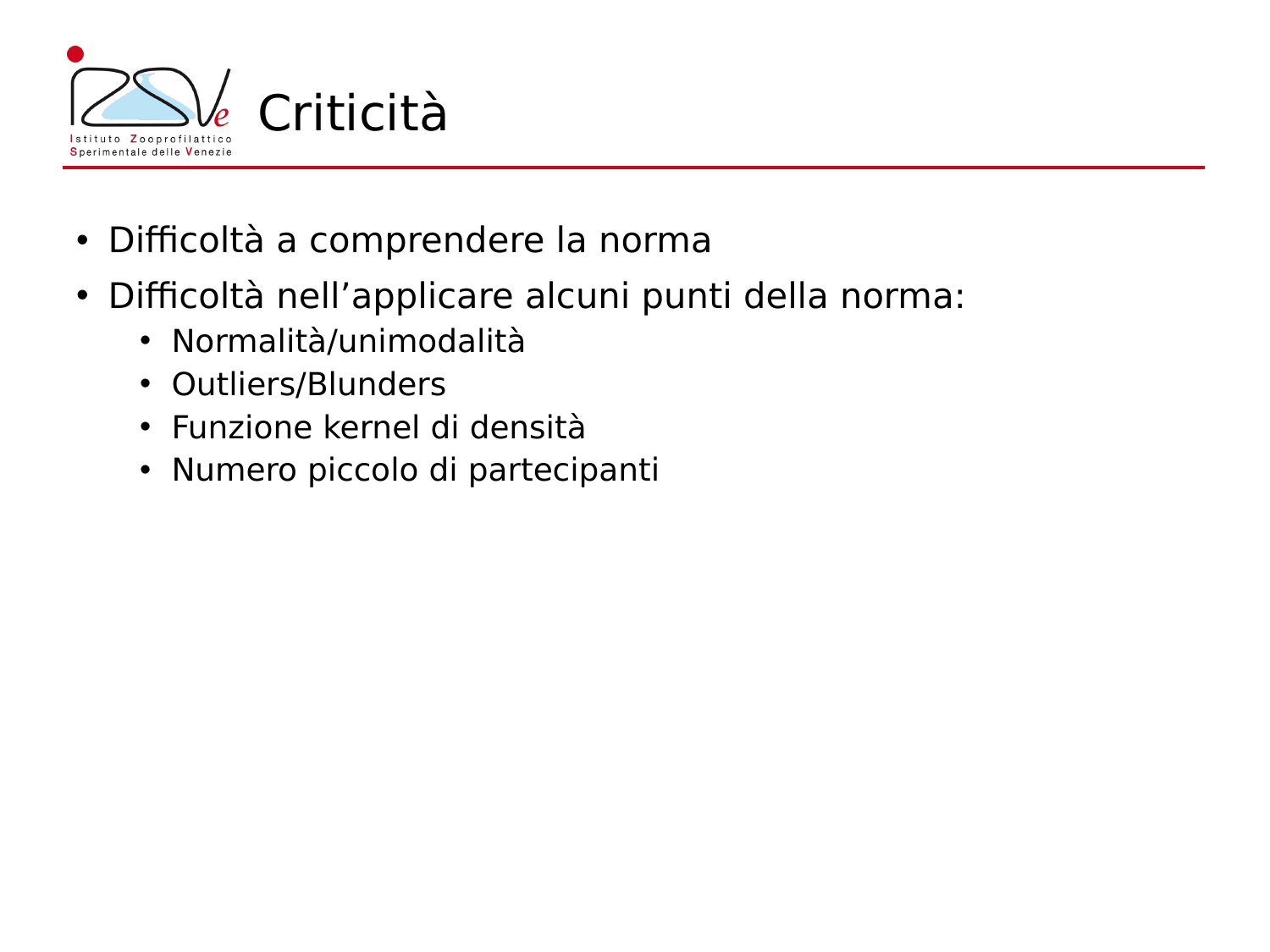

# Criticità
Difficoltà a comprendere la norma
Difficoltà nell’applicare alcuni punti della norma:
Normalità/unimodalità
Outliers/Blunders
Funzione kernel di densità
Numero piccolo di partecipanti